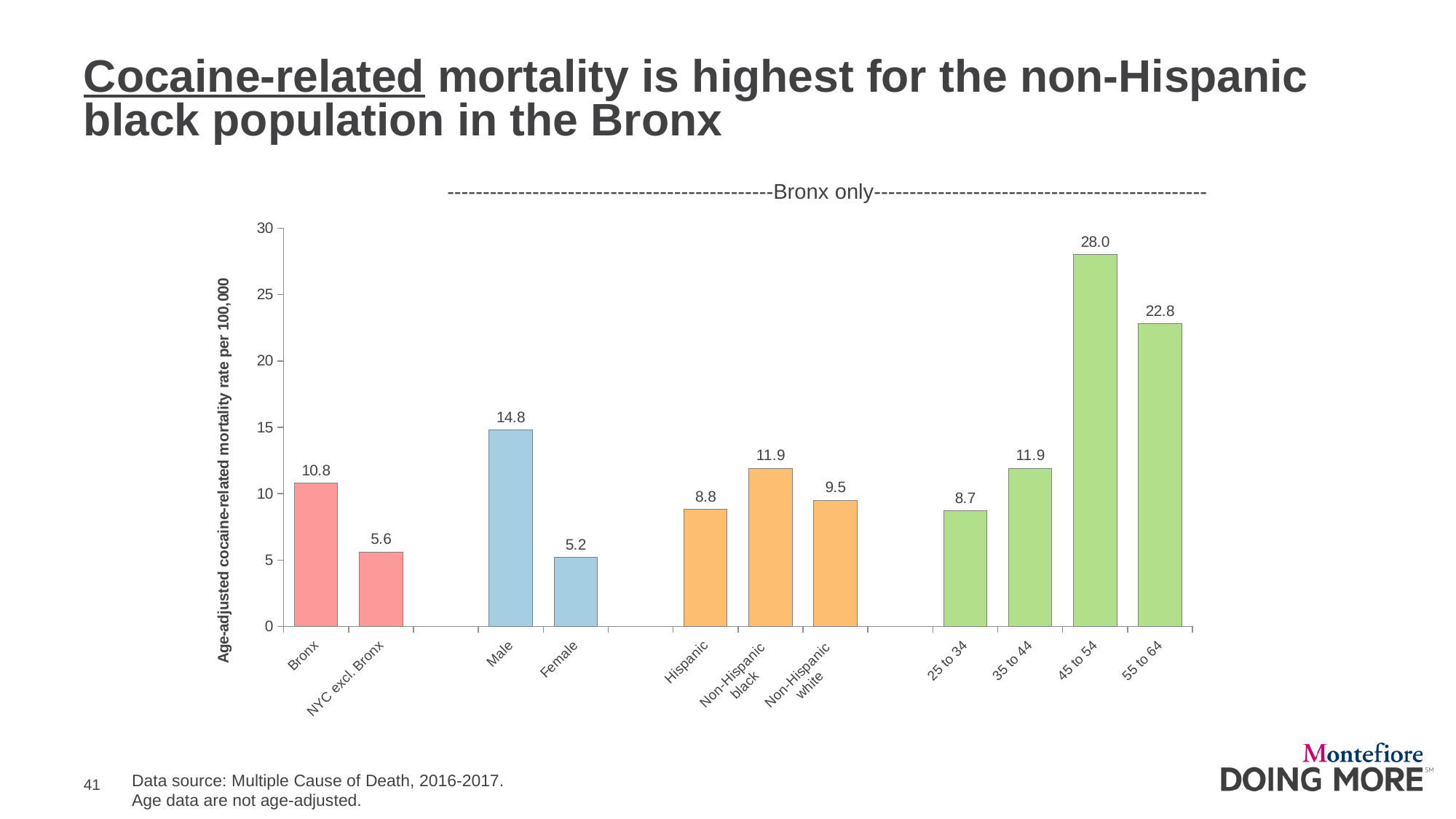

# Cocaine-related mortality is highest for the non-Hispanic black population in the Bronx
----------------------------------------------Bronx only-----------------------------------------------

### Chart

| Category | Other synthetic narcotics |
|---|---|
| Bronx | 10.8 |
| NYC excl. Bronx | 5.6 |
|  | None |
| Male | 14.8 |
| Female | 5.2 |
|  | None |
| Hispanic | 8.8 |
| Non-Hispanic
black | 11.9 |
| Non-Hispanic
white | 9.5 |
|  | None |
| 25 to 34 | 8.7 |
| 35 to 44 | 11.9 |
| 45 to 54 | 28.0 |
| 55 to 64 | 22.8 |
Data source: Multiple Cause of Death, 2016-2017.
Age data are not age-adjusted.